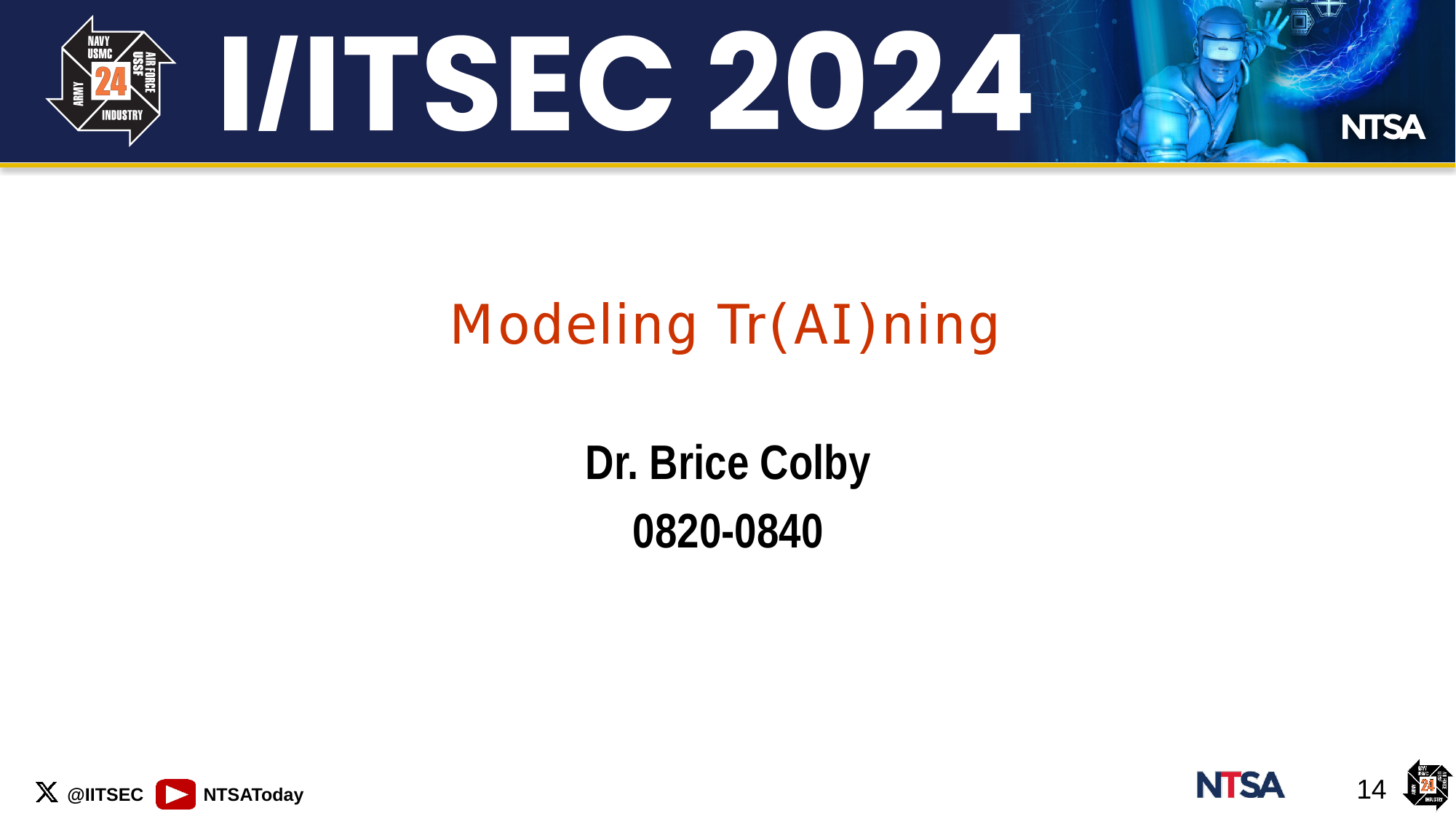

Modeling Tr(AI)ning
Dr. Brice Colby
0820-0840

14